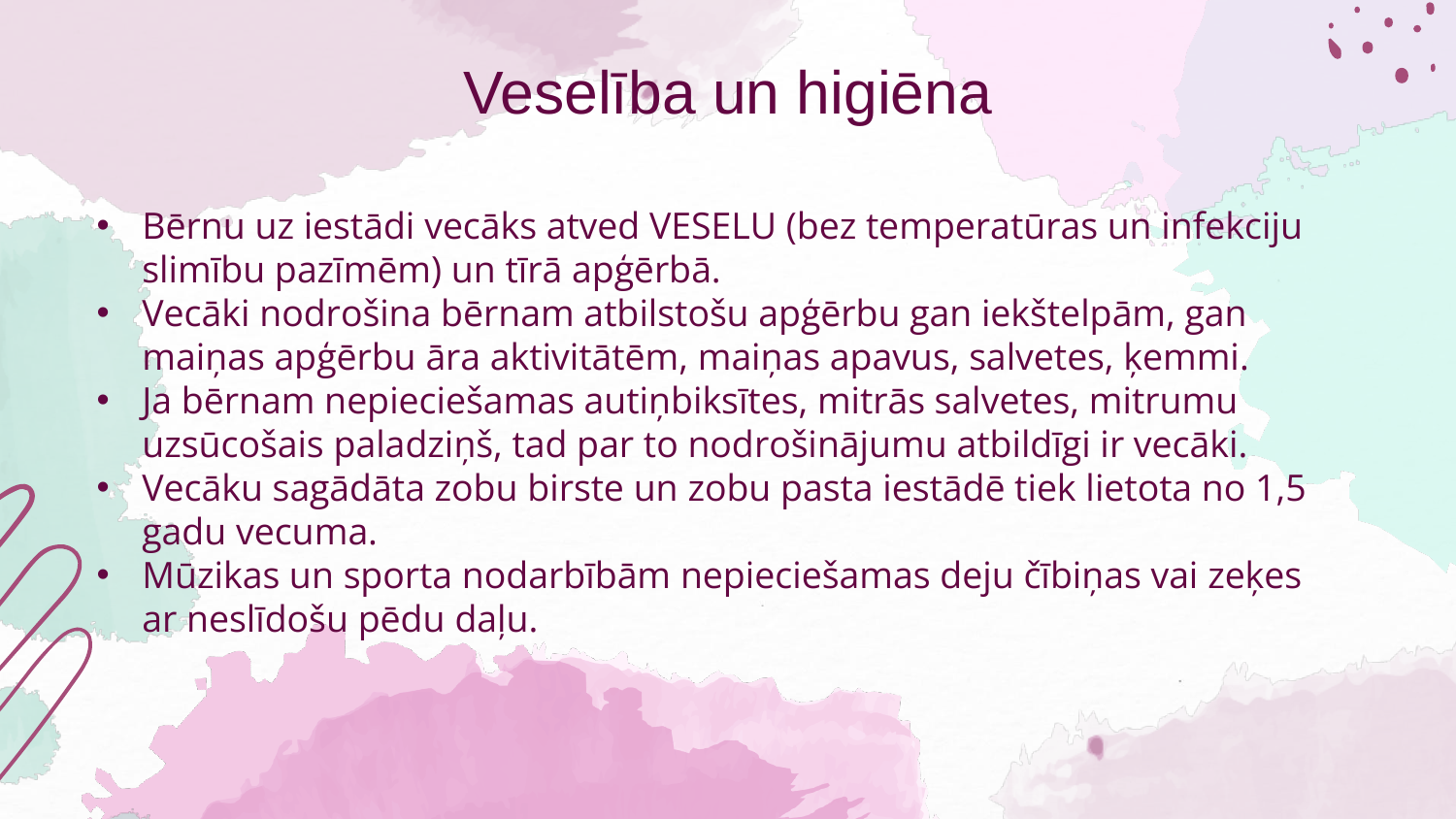

# Veselība un higiēna
Bērnu uz iestādi vecāks atved VESELU (bez temperatūras un infekciju slimību pazīmēm) un tīrā apģērbā.
Vecāki nodrošina bērnam atbilstošu apģērbu gan iekštelpām, gan maiņas apģērbu āra aktivitātēm, maiņas apavus, salvetes, ķemmi.
Ja bērnam nepieciešamas autiņbiksītes, mitrās salvetes, mitrumu uzsūcošais paladziņš, tad par to nodrošinājumu atbildīgi ir vecāki.
Vecāku sagādāta zobu birste un zobu pasta iestādē tiek lietota no 1,5 gadu vecuma.
Mūzikas un sporta nodarbībām nepieciešamas deju čībiņas vai zeķes ar neslīdošu pēdu daļu.